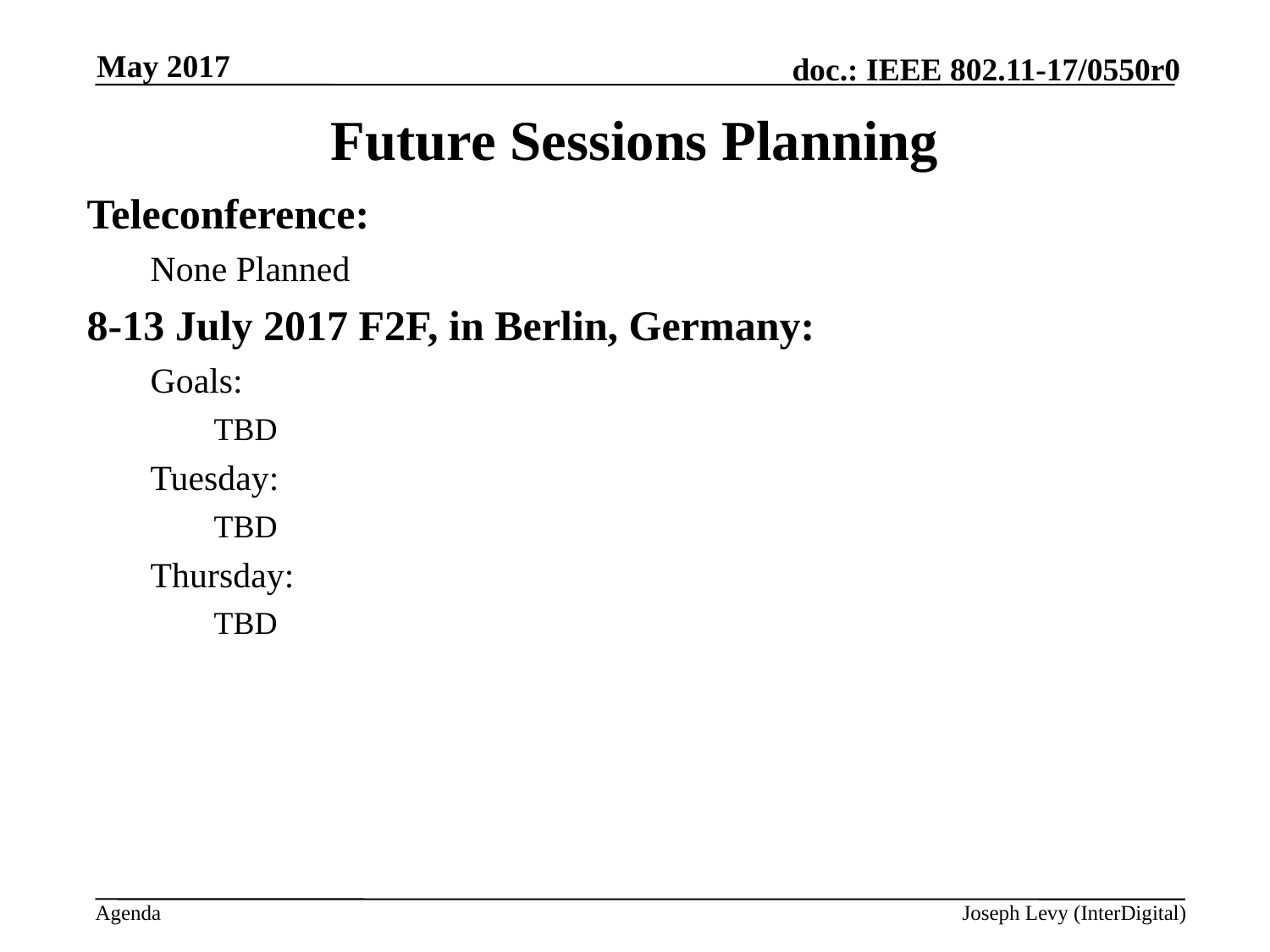

May 2017
# Future Sessions Planning
Teleconference:
None Planned
8-13 July 2017 F2F, in Berlin, Germany:
Goals:
TBD
Tuesday:
TBD
Thursday:
TBD
Joseph Levy (InterDigital)